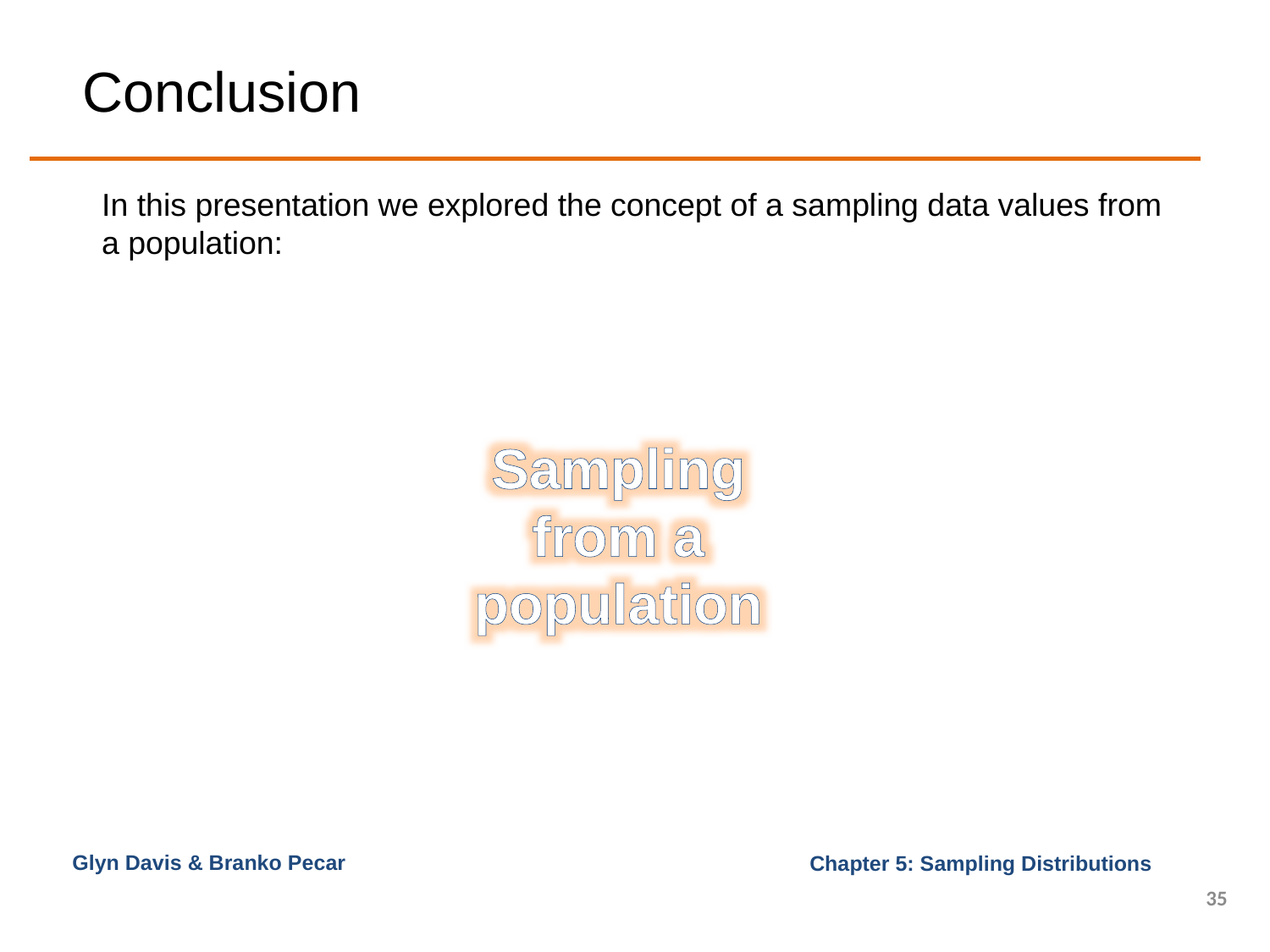

# Conclusion
In this presentation we explored the concept of a sampling data values from a population:
Sampling from a population
Glyn Davis & Branko Pecar
35